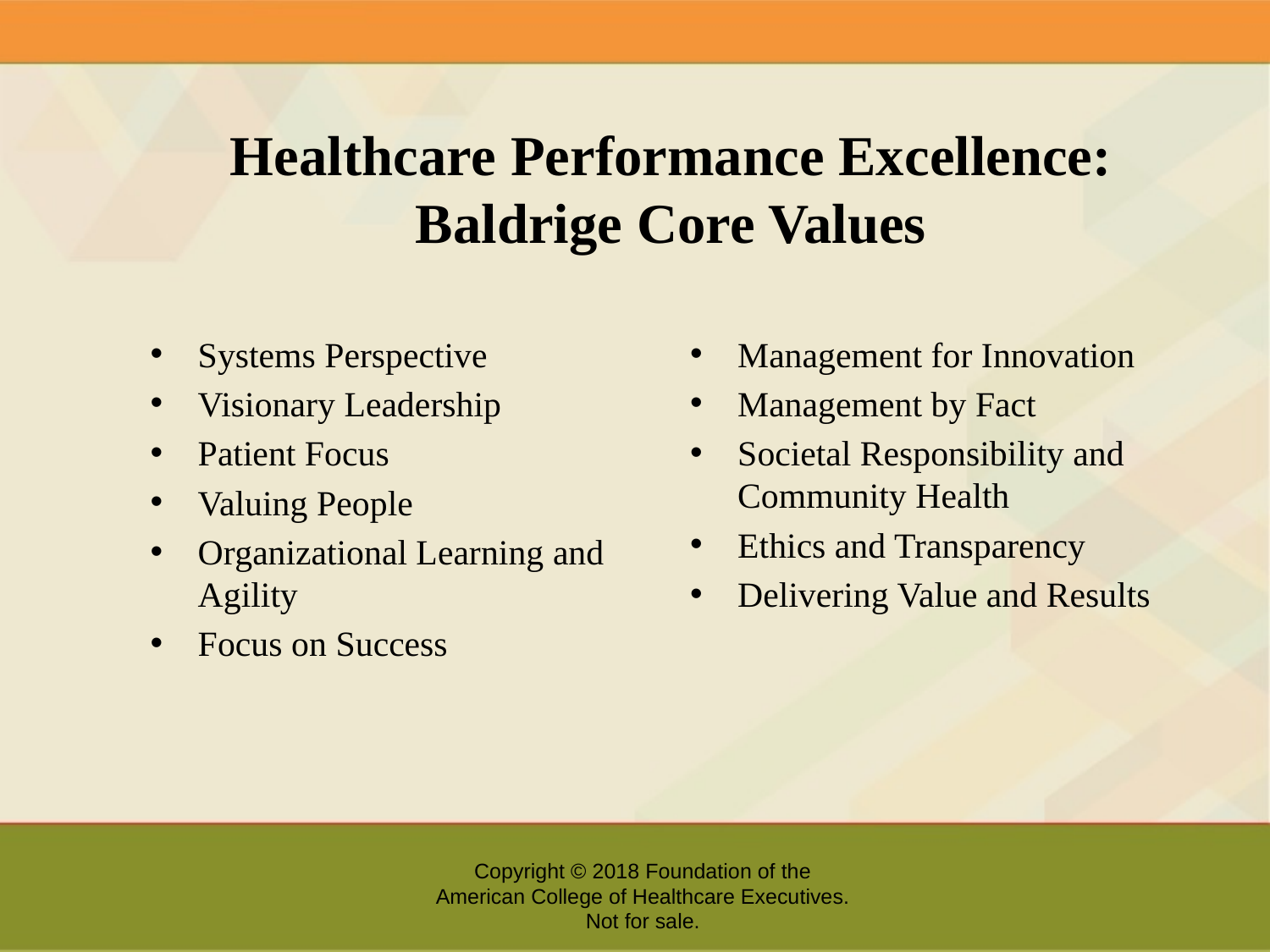

# Healthcare Performance Excellence: Baldrige Core Values
Systems Perspective
Visionary Leadership
Patient Focus
Valuing People
Organizational Learning and Agility
Focus on Success
Management for Innovation
Management by Fact
Societal Responsibility and Community Health
Ethics and Transparency
Delivering Value and Results